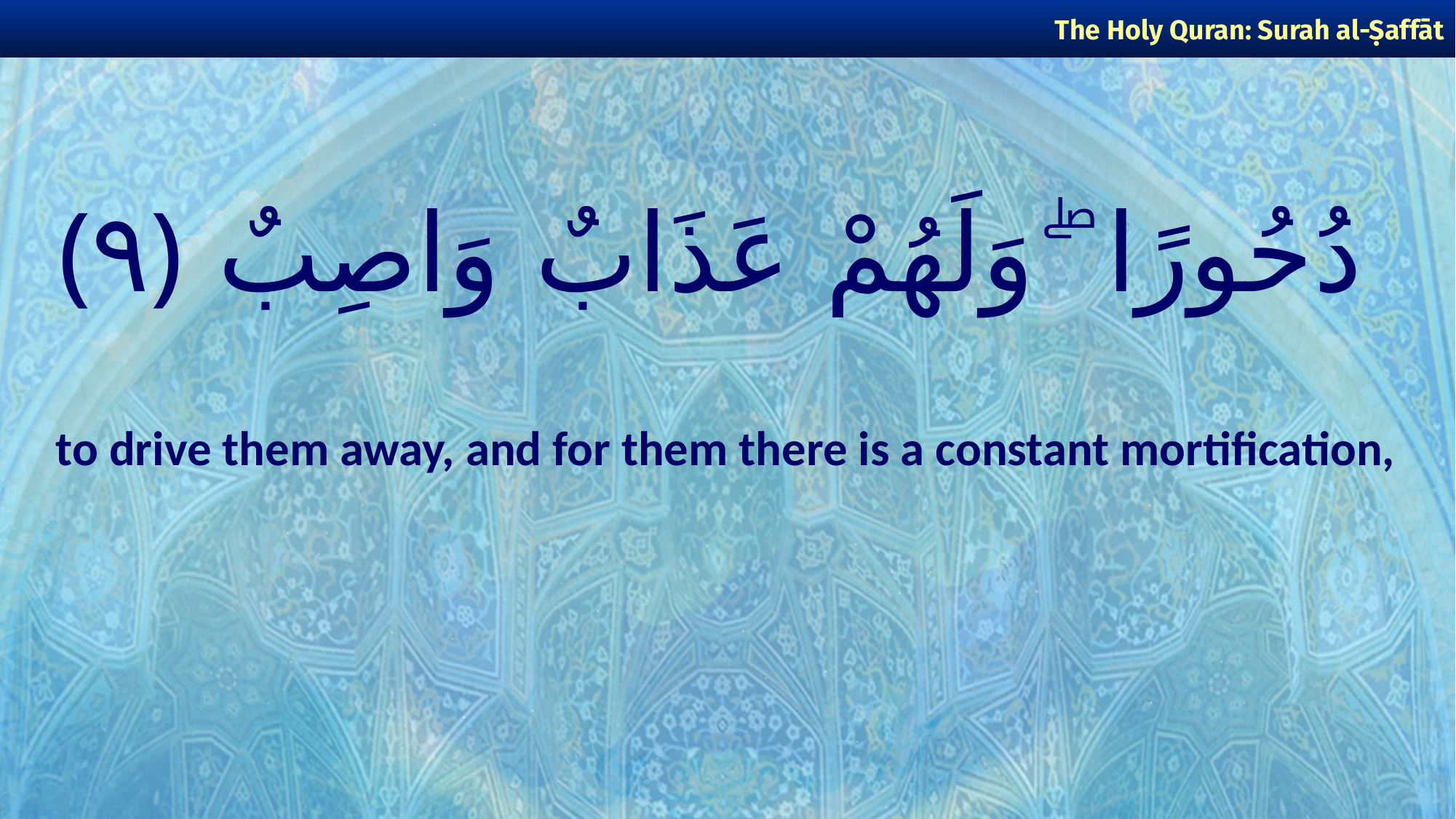

The Holy Quran: Surah al-Ṣaffāt
# دُحُورًا ۖ وَلَهُمْ عَذَابٌ وَاصِبٌ ﴿٩﴾
to drive them away, and for them there is a constant mortification,